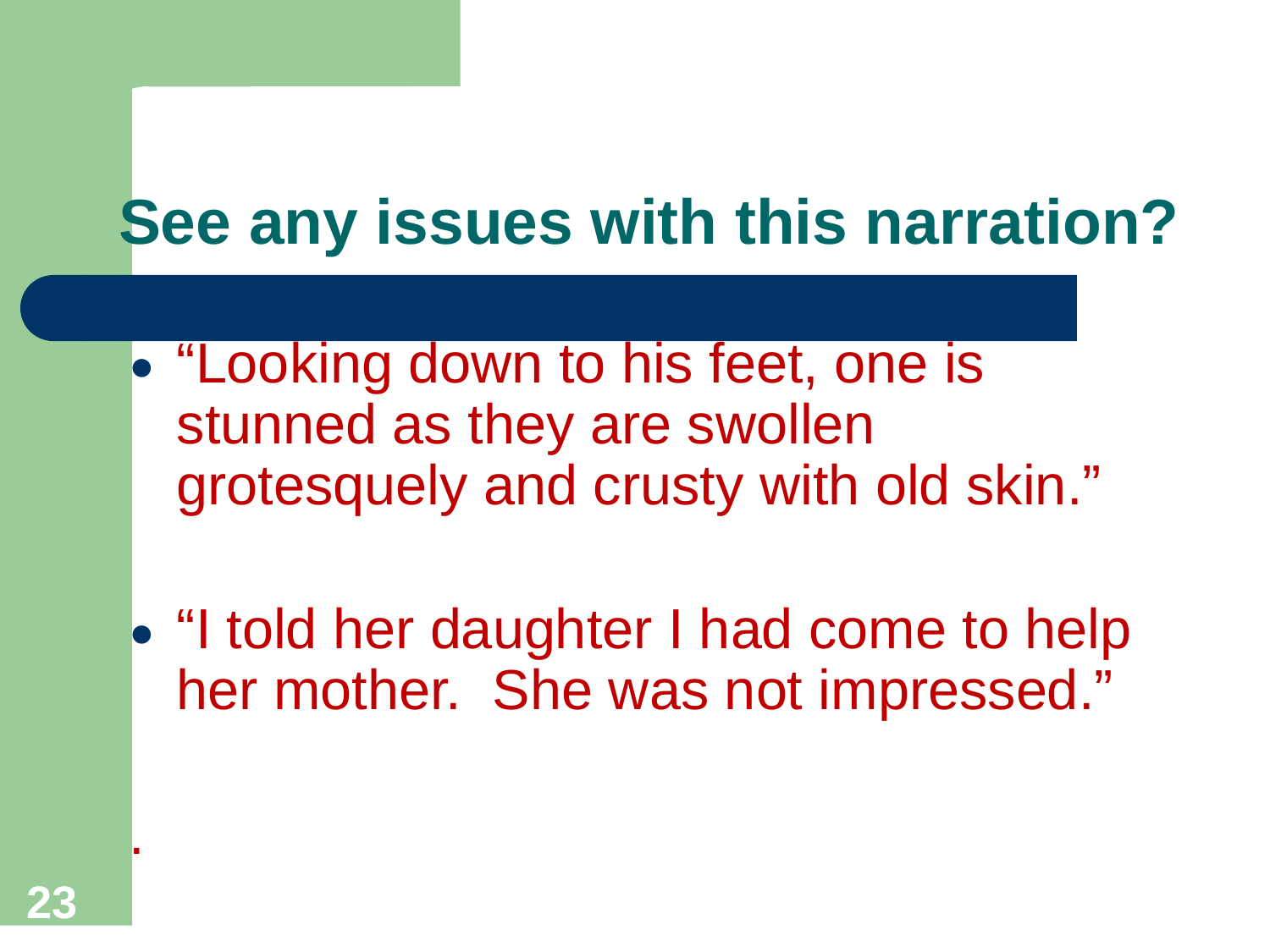

# See any issues with this narration?
“Looking down to his feet, one is stunned as they are swollen grotesquely and crusty with old skin.”

“I told her daughter I had come to help her mother.  She was not impressed.”

.
23